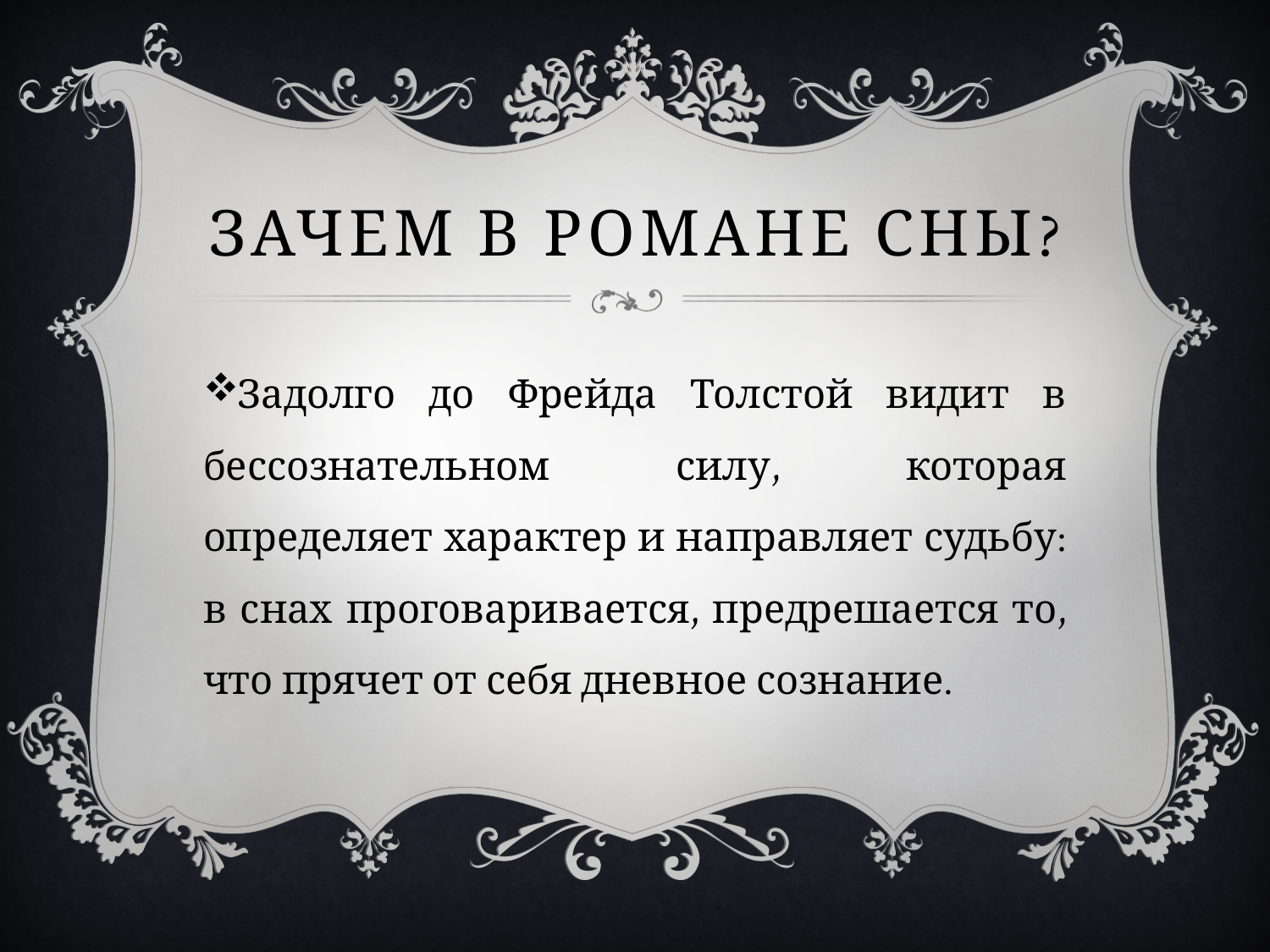

# Зачем в романе сны?
Задолго до Фрейда Толстой видит в бессознательном силу, которая определяет характер и направляет судьбу: в снах проговаривается, предрешается то, что прячет от себя дневное сознание.